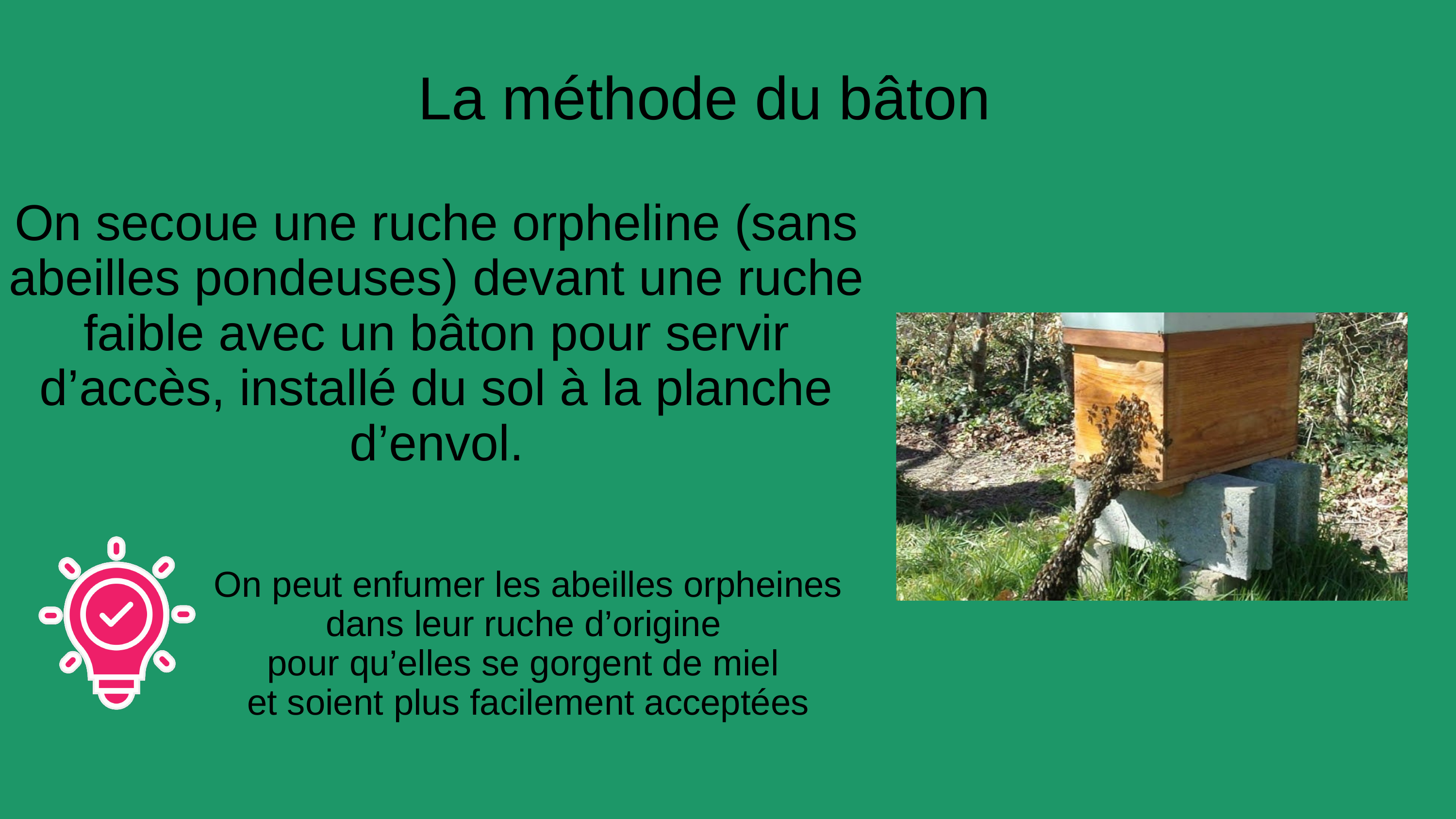

La méthode du bâton
On secoue une ruche orpheline (sans abeilles pondeuses) devant une ruche faible avec un bâton pour servir d’accès, installé du sol à la planche d’envol.

On peut enfumer les abeilles orpheines
dans leur ruche d’origine
pour qu’elles se gorgent de miel
et soient plus facilement acceptées